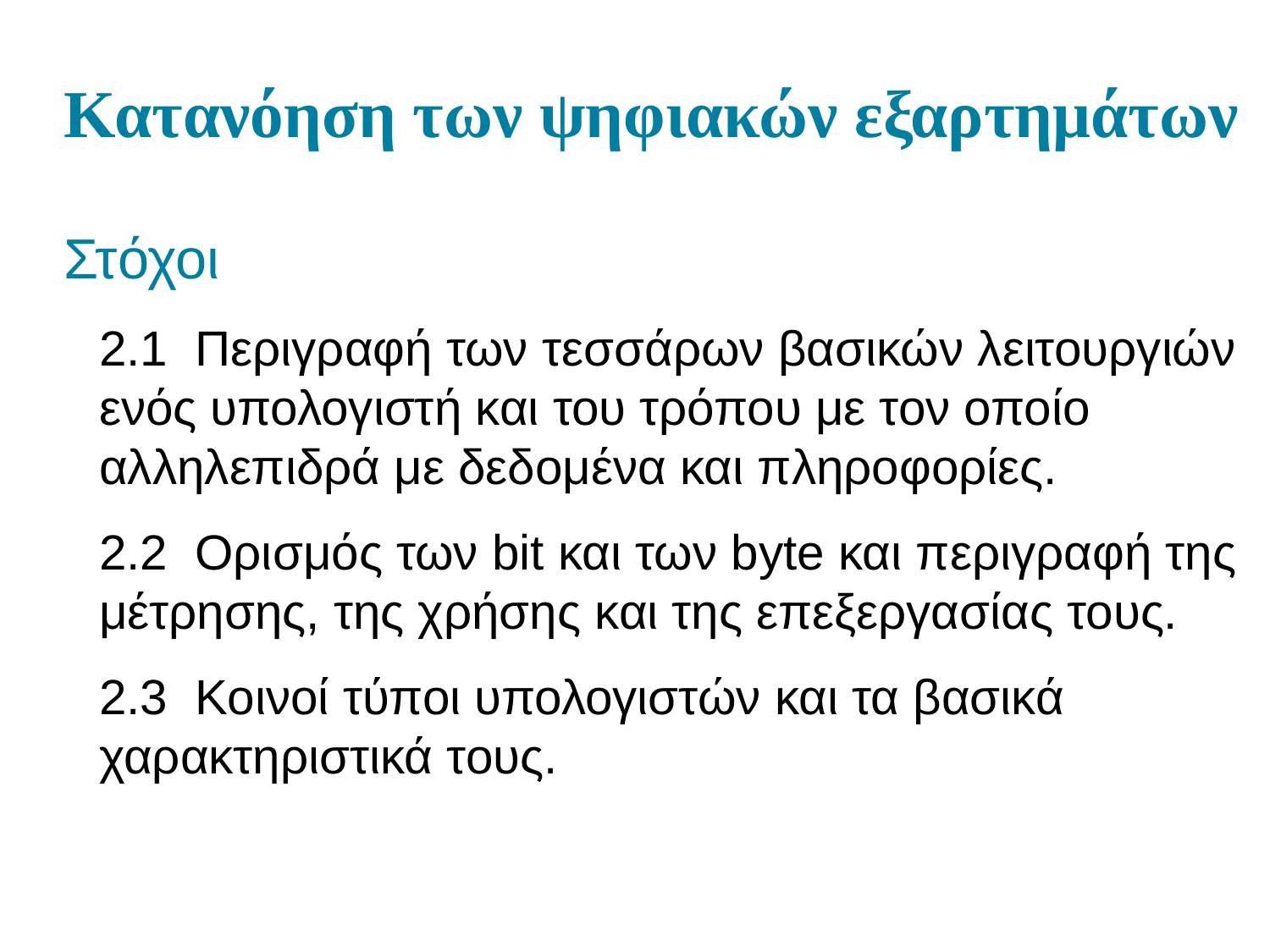

# Κατανόηση των ψηφιακών εξαρτημάτων
Στόχοι
2.1  Περιγραφή των τεσσάρων βασικών λειτουργιών ενός υπολογιστή και του τρόπου με τον οποίο αλληλεπιδρά με δεδομένα και πληροφορίες.
2.2  Ορισμός των bit και των byte και περιγραφή της μέτρησης, της χρήσης και της επεξεργασίας τους.
2.3  Κοινοί τύποι υπολογιστών και τα βασικά χαρακτηριστικά τους.